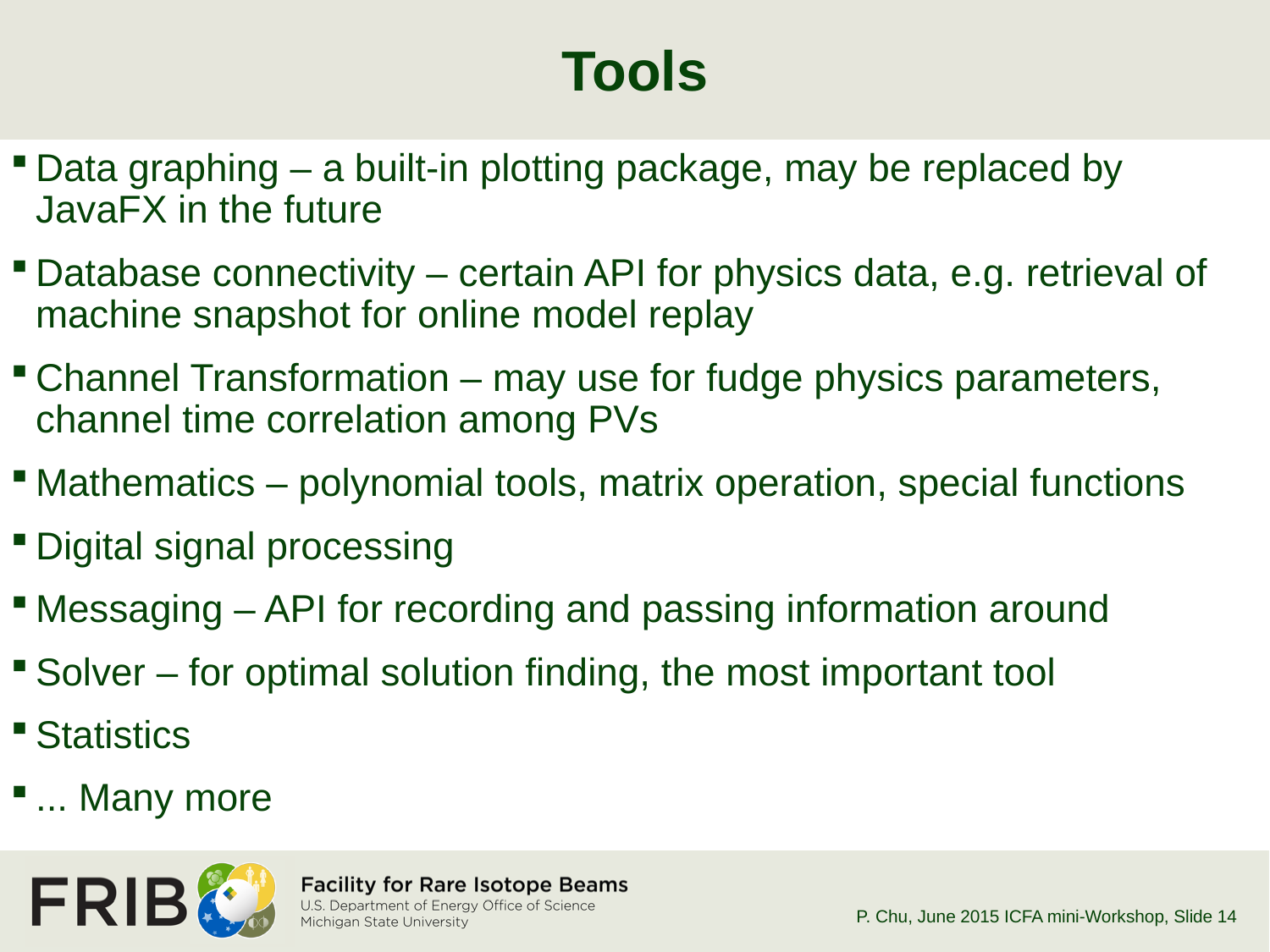

# Tools
Data graphing – a built-in plotting package, may be replaced by JavaFX in the future
Database connectivity – certain API for physics data, e.g. retrieval of machine snapshot for online model replay
Channel Transformation – may use for fudge physics parameters, channel time correlation among PVs
Mathematics – polynomial tools, matrix operation, special functions
Digital signal processing
Messaging – API for recording and passing information around
Solver – for optimal solution finding, the most important tool
Statistics
... Many more

P. Chu, June 2015 ICFA mini-Workshop
, Slide 14